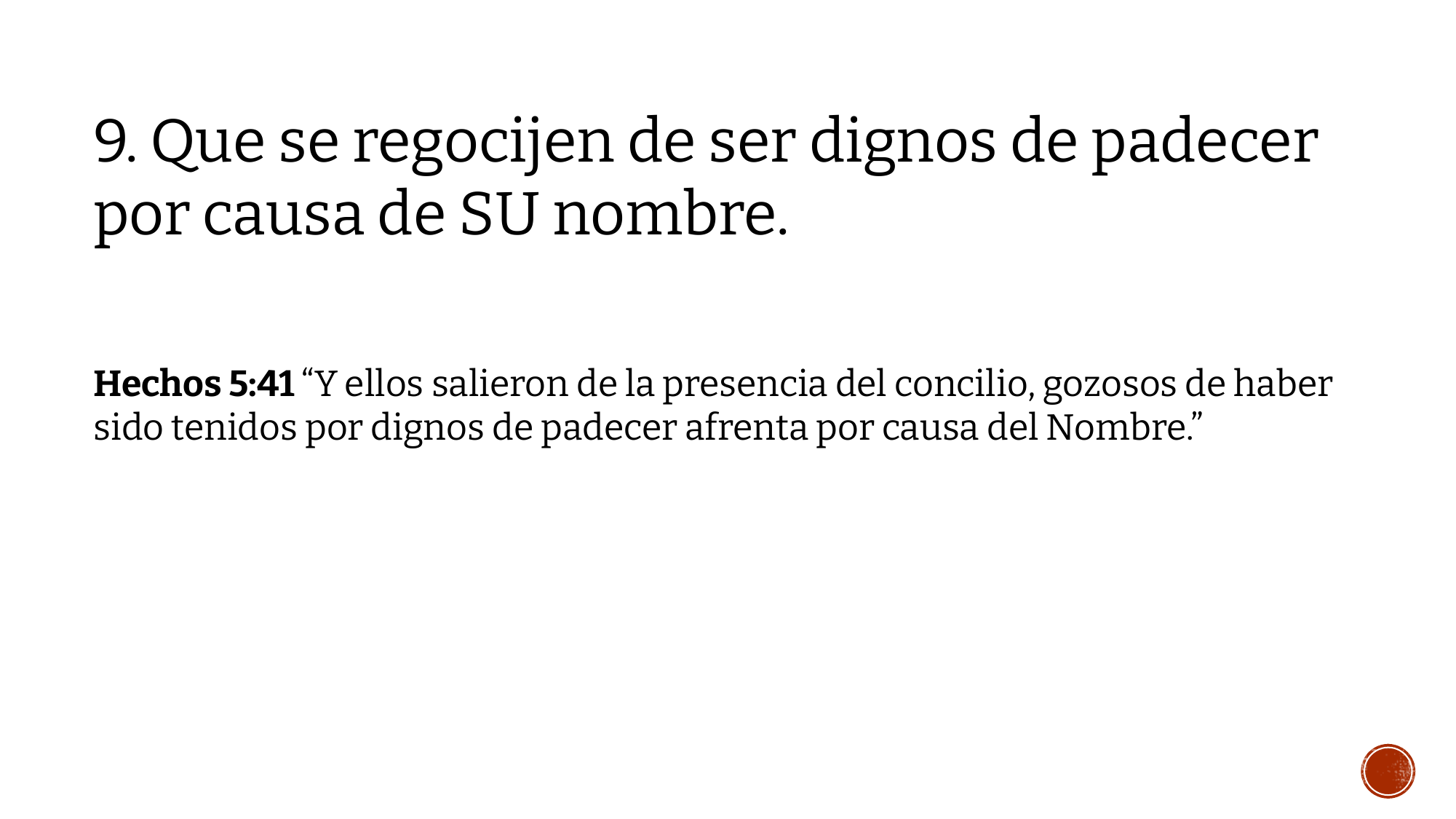

9. Que se regocijen de ser dignos de padecer por causa de SU nombre.
Hechos 5:41 “Y ellos salieron de la presencia del concilio, gozosos de haber sido tenidos por dignos de padecer afrenta por causa del Nombre.”